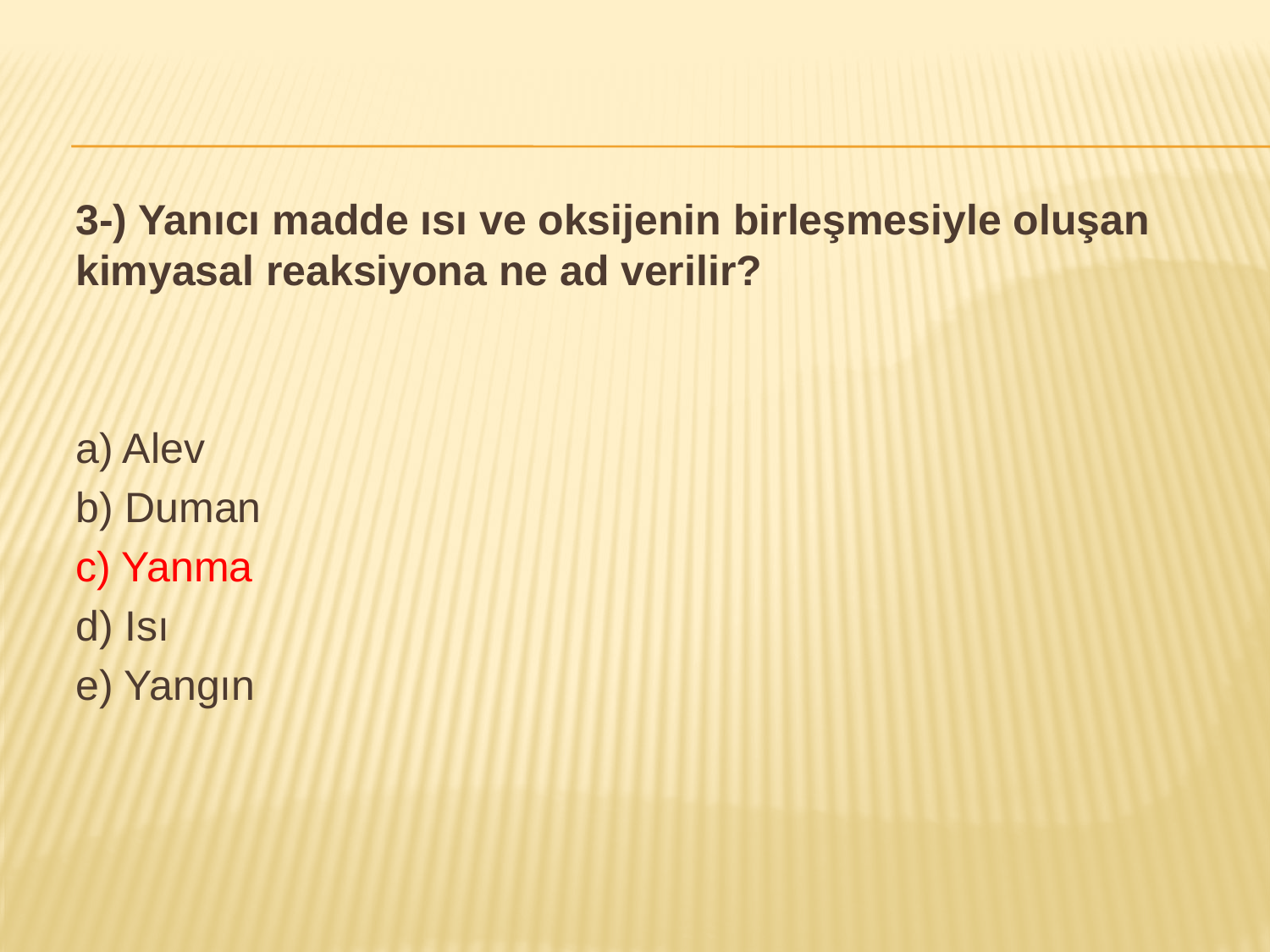

3-) Yanıcı madde ısı ve oksijenin birleşmesiyle oluşan kimyasal reaksiyona ne ad verilir?

a) Alev
b) Duman
c) Yanma
d) Isı
e) Yangın